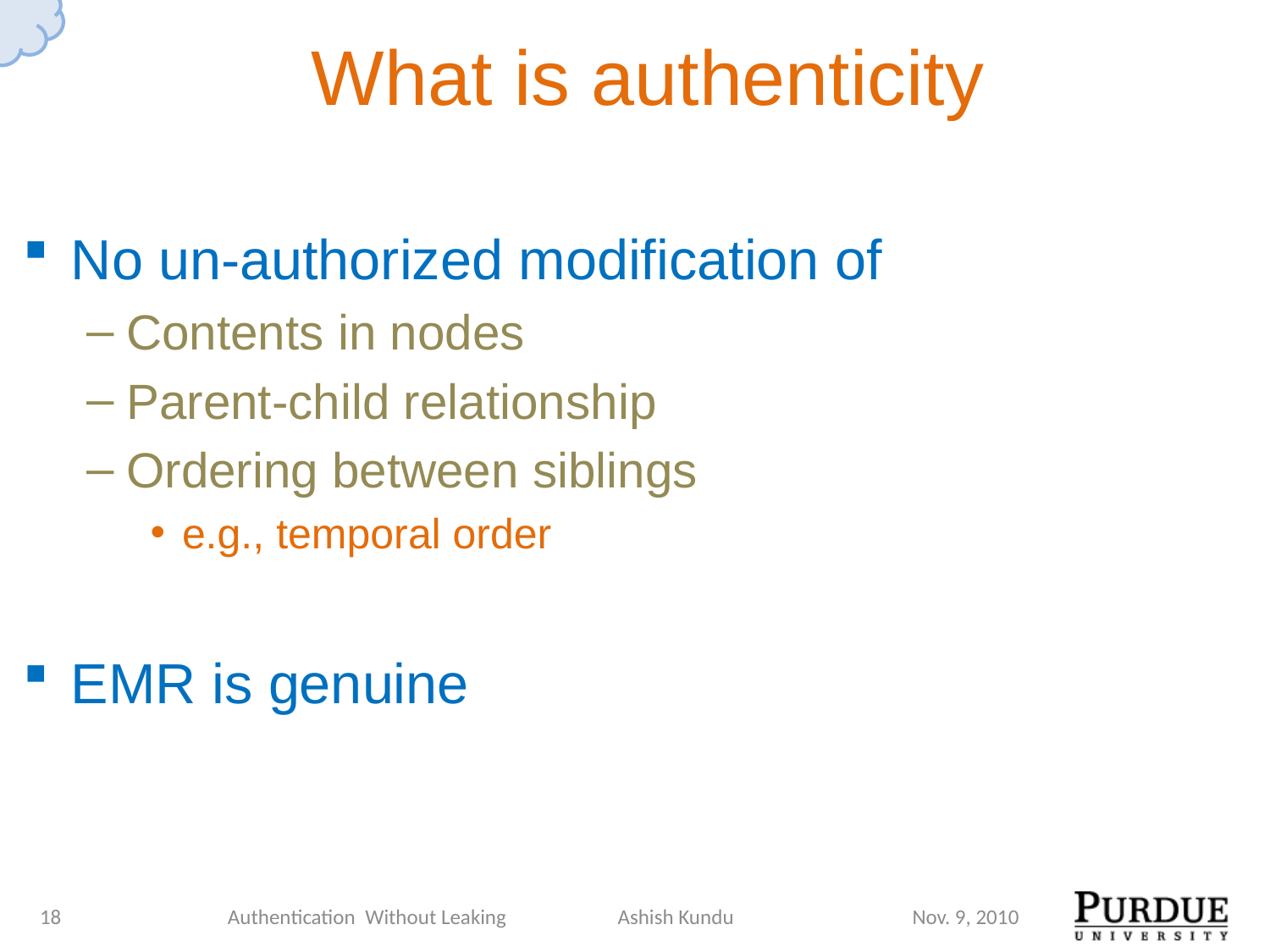

# What is authenticity

No un-authorized modification of
Contents in nodes
Parent-child relationship
Ordering between siblings
e.g., temporal order

EMR is genuine

18